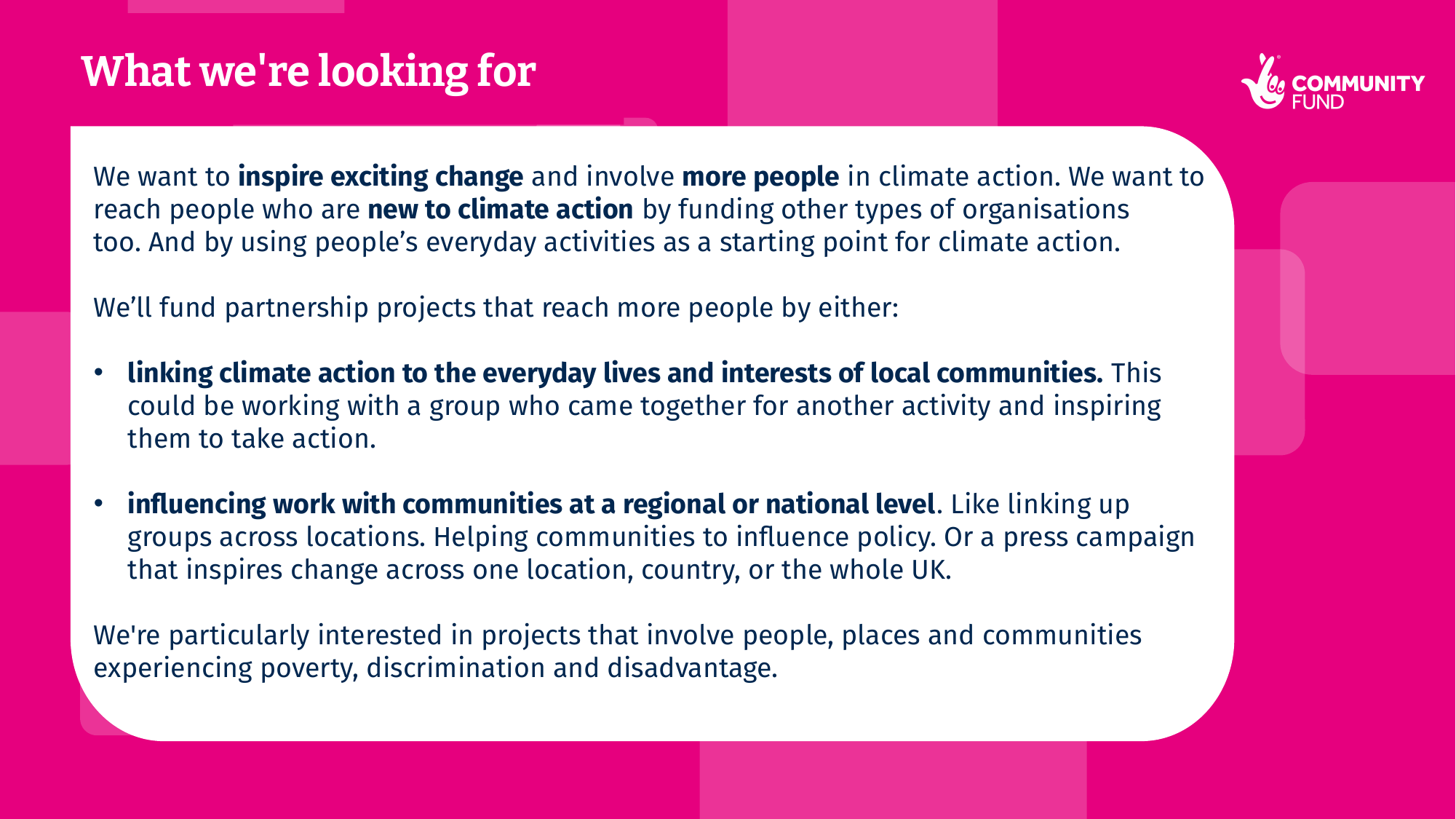

What we're looking for
We want to inspire exciting change and involve more people in climate action. We want to reach people who are new to climate action by funding other types of organisations too. And by using people’s everyday activities as a starting point for climate action.

We’ll fund partnership projects that reach more people by either:

linking climate action to the everyday lives and interests of local communities. This could be working with a group who came together for another activity and inspiring them to take action.

influencing work with communities at a regional or national level. Like linking up groups across locations. Helping communities to influence policy. Or a press campaign that inspires change across one location, country, or the whole UK.

We're particularly interested in projects that involve people, places and communities experiencing poverty, discrimination and disadvantage.